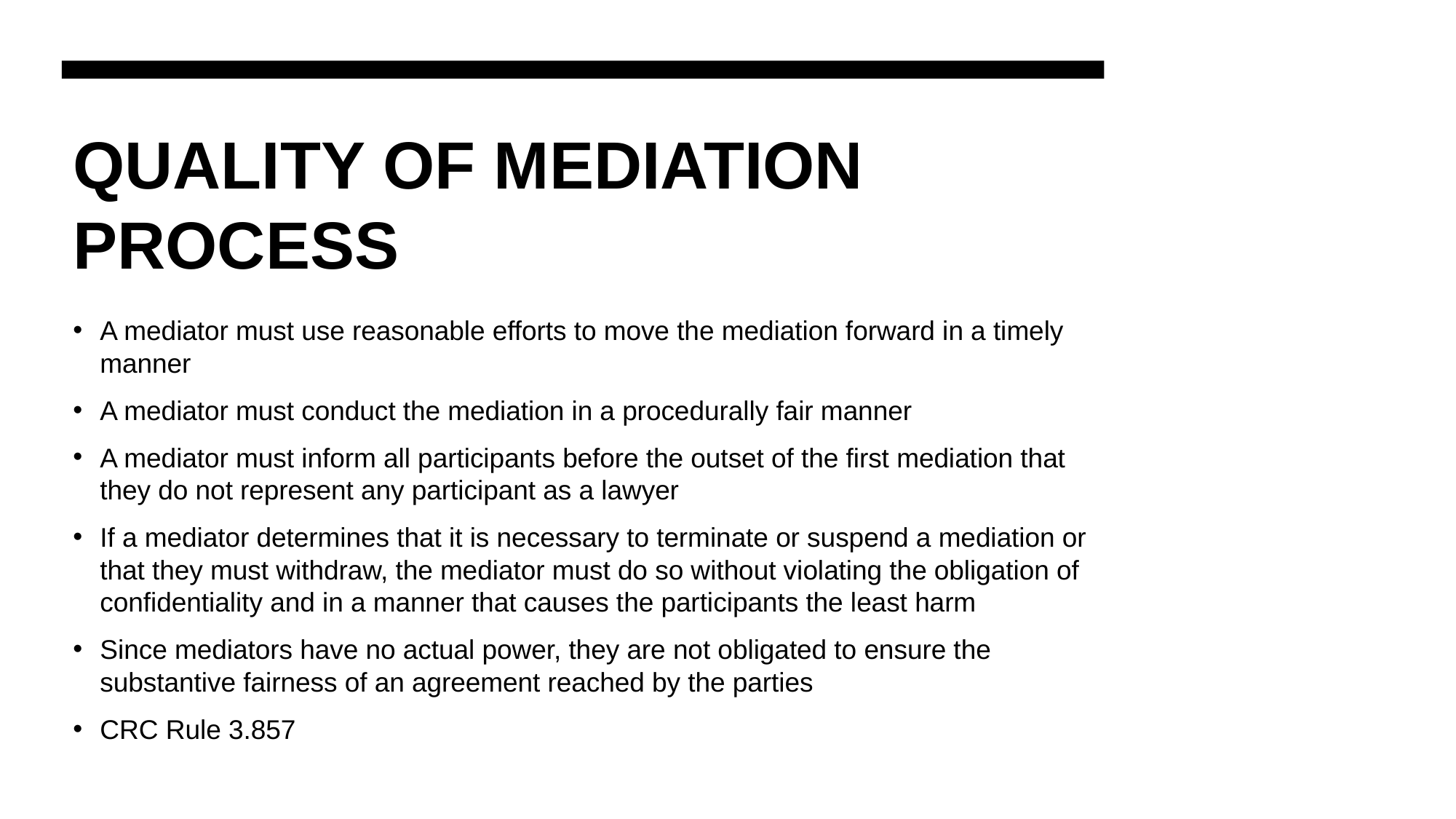

# QUALITY OF MEDIATION PROCESS
A mediator must use reasonable efforts to move the mediation forward in a timely manner
A mediator must conduct the mediation in a procedurally fair manner
A mediator must inform all participants before the outset of the first mediation that they do not represent any participant as a lawyer
If a mediator determines that it is necessary to terminate or suspend a mediation or that they must withdraw, the mediator must do so without violating the obligation of confidentiality and in a manner that causes the participants the least harm
Since mediators have no actual power, they are not obligated to ensure the substantive fairness of an agreement reached by the parties
CRC Rule 3.857